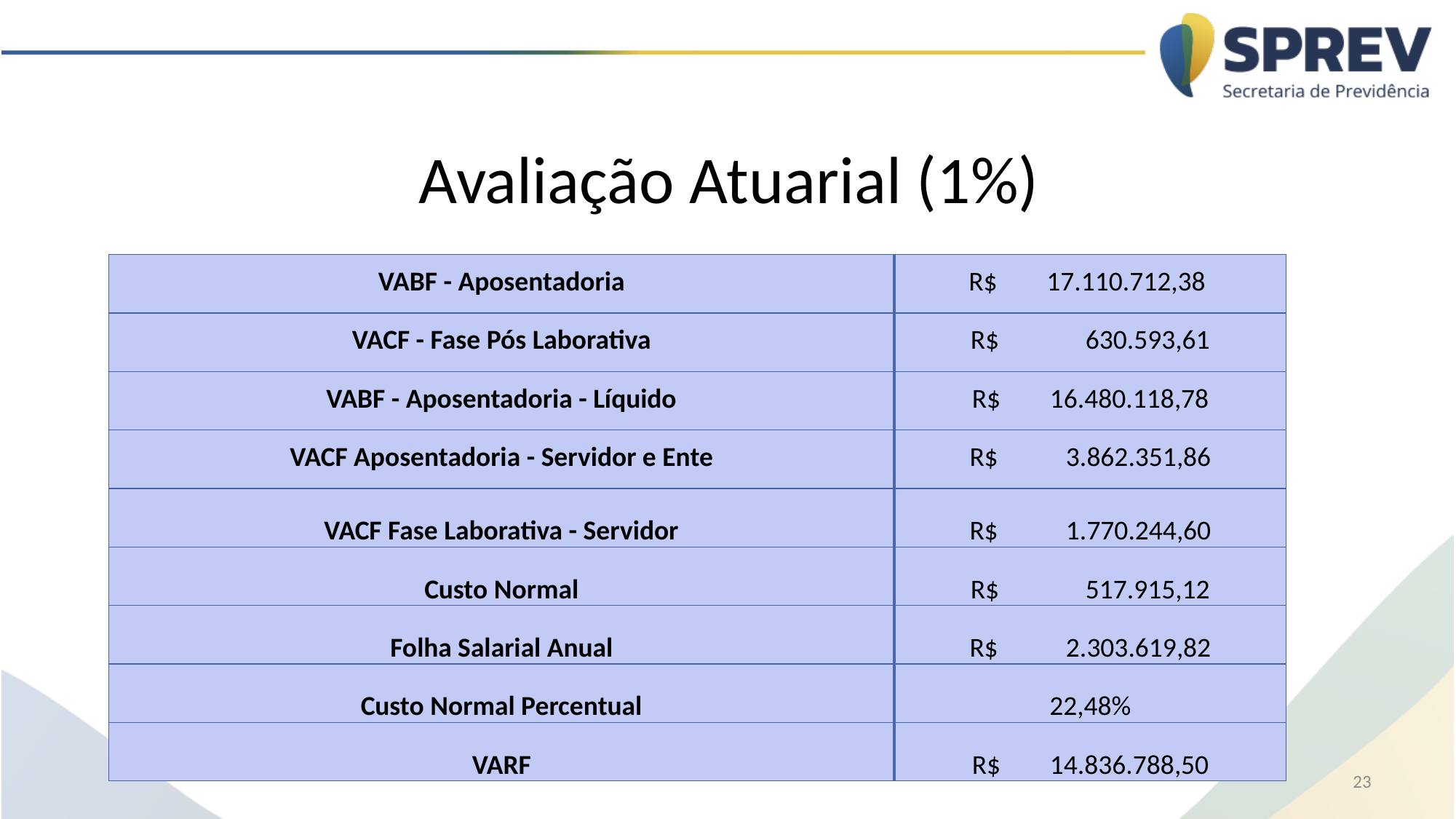

# Avaliação Atuarial (1%)
| VABF - Aposentadoria | R$ 17.110.712,38 |
| --- | --- |
| VACF - Fase Pós Laborativa | R$ 630.593,61 |
| VABF - Aposentadoria - Líquido | R$ 16.480.118,78 |
| VACF Aposentadoria - Servidor e Ente | R$ 3.862.351,86 |
| VACF Fase Laborativa - Servidor | R$ 1.770.244,60 |
| Custo Normal | R$ 517.915,12 |
| Folha Salarial Anual | R$ 2.303.619,82 |
| Custo Normal Percentual | 22,48% |
| VARF | R$ 14.836.788,50 |
23